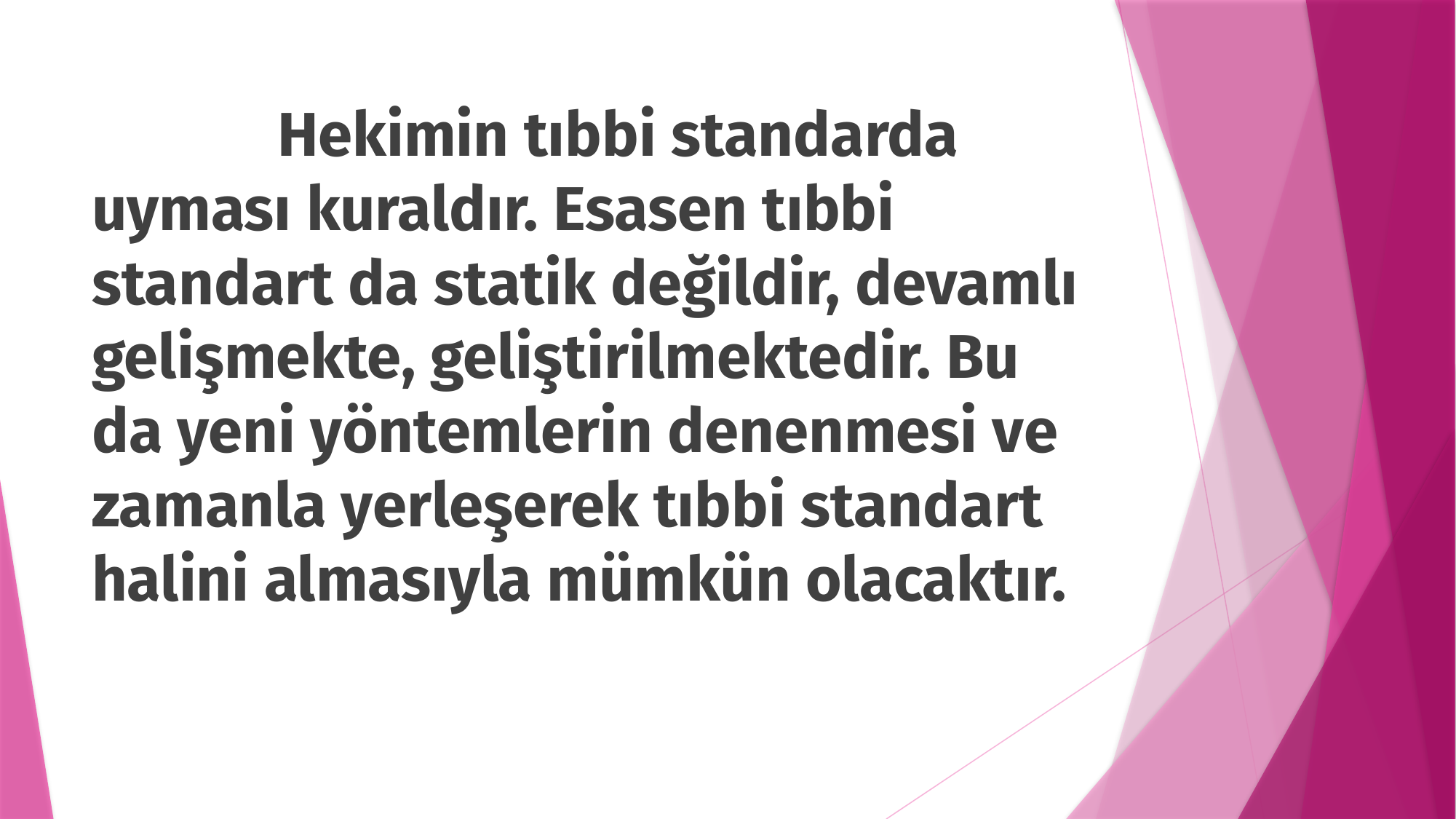

Hekimin tıbbi standarda uyması kuraldır. Esasen tıbbi standart da statik değildir, devamlı gelişmekte, geliştirilmektedir. Bu da yeni yöntemlerin denenmesi ve zamanla yerleşerek tıbbi standart halini almasıyla mümkün olacaktır.